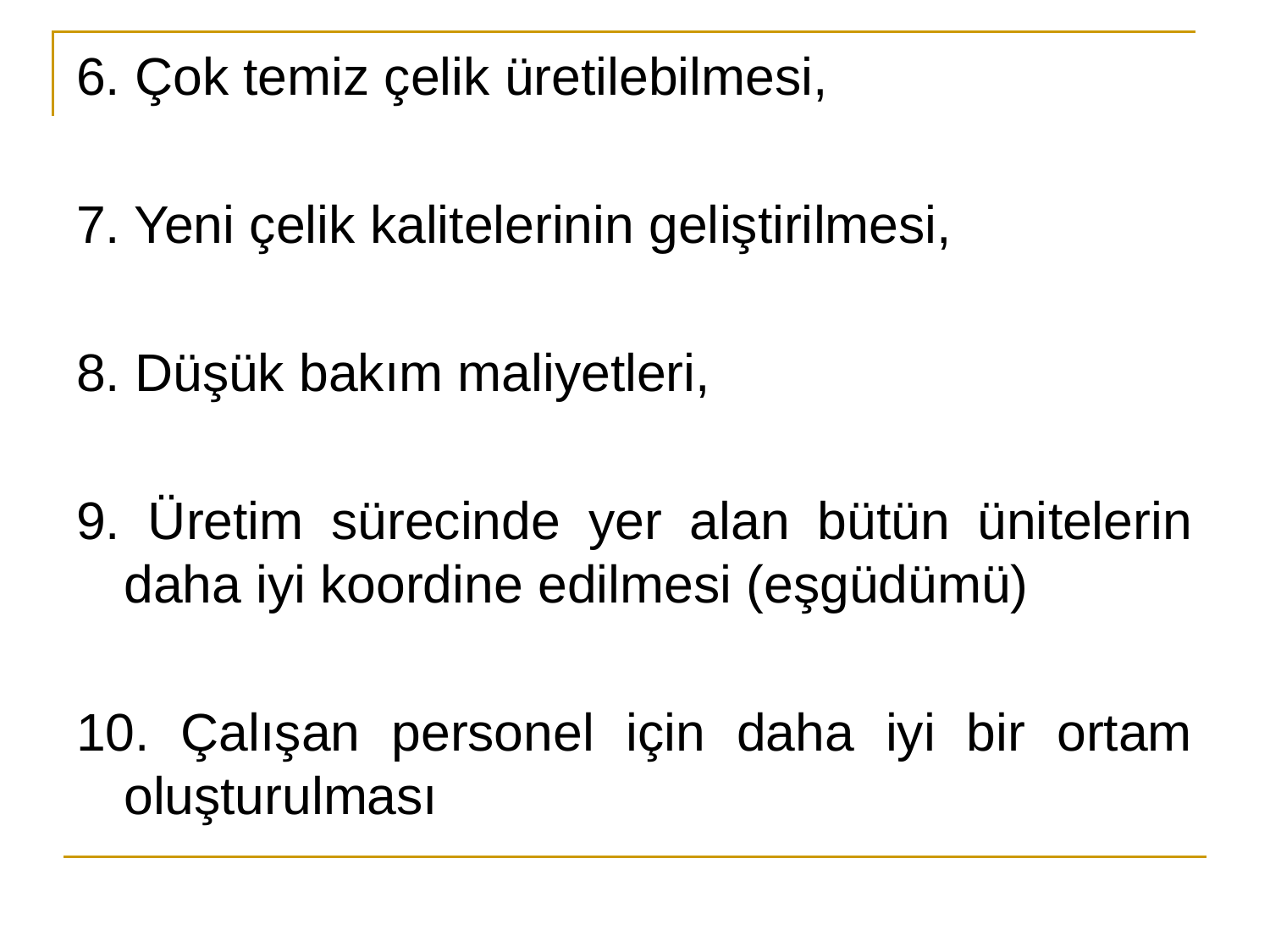

6. Çok temiz çelik üretilebilmesi,

7. Yeni çelik kalitelerinin geliştirilmesi,

8. Düşük bakım maliyetleri,

9. Üretim sürecinde yer alan bütün ünitelerin daha iyi koordine edilmesi (eşgüdümü)

10. Çalışan personel için daha iyi bir ortam oluşturulması